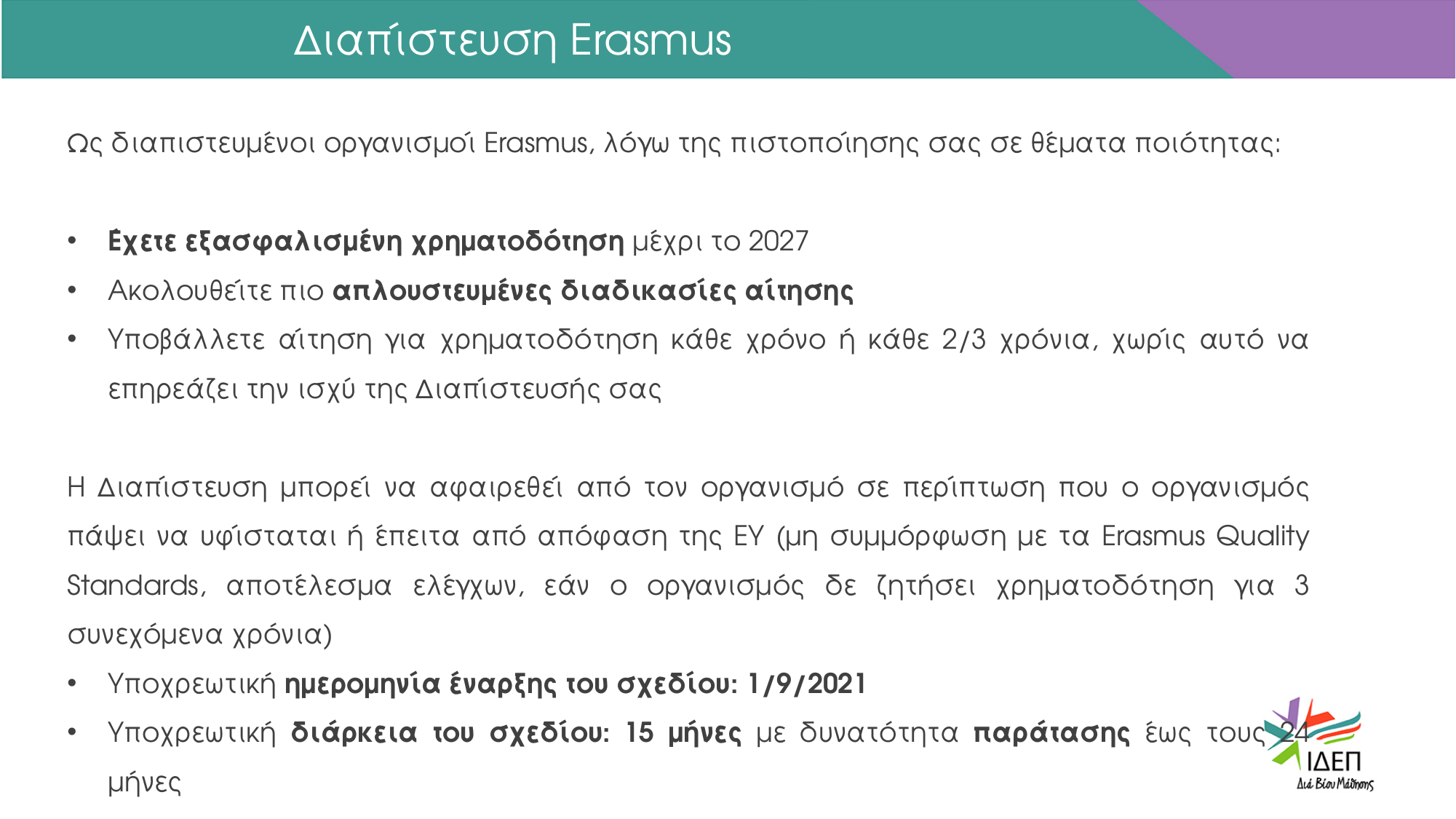

Διαπίστευση Εrasmus
Ως διαπιστευμένοι οργανισμοί Erasmus, λόγω της πιστοποίησης σας σε θέματα ποιότητας:

Έχετε εξασφαλισμένη χρηματοδότηση μέχρι το 2027
Aκολουθείτε πιο απλουστευμένες διαδικασίες αίτησης
Yποβάλλετε αίτηση για χρηματοδότηση κάθε χρόνο ή κάθε 2/3 χρόνια, χωρίς αυτό να επηρεάζει την ισχύ της Διαπίστευσής σας

Η Διαπίστευση μπορεί να αφαιρεθεί από τον οργανισμό σε περίπτωση που ο οργανισμός πάψει να υφίσταται ή έπειτα από απόφαση της ΕΥ (μη συμμόρφωση με τα Erasmus Quality Standards, αποτέλεσμα ελέγχων, εάν ο οργανισμός δε ζητήσει χρηματοδότηση για 3 συνεχόμενα χρόνια)
Υποχρεωτική ημερομηνία έναρξης του σχεδίου: 1/9/2021
Υποχρεωτική διάρκεια του σχεδίου: 15 μήνες με δυνατότητα παράτασης έως τους 24 μήνες
εάν σταλεί σχετικό αίτημα στο ΙΔΕΠ.